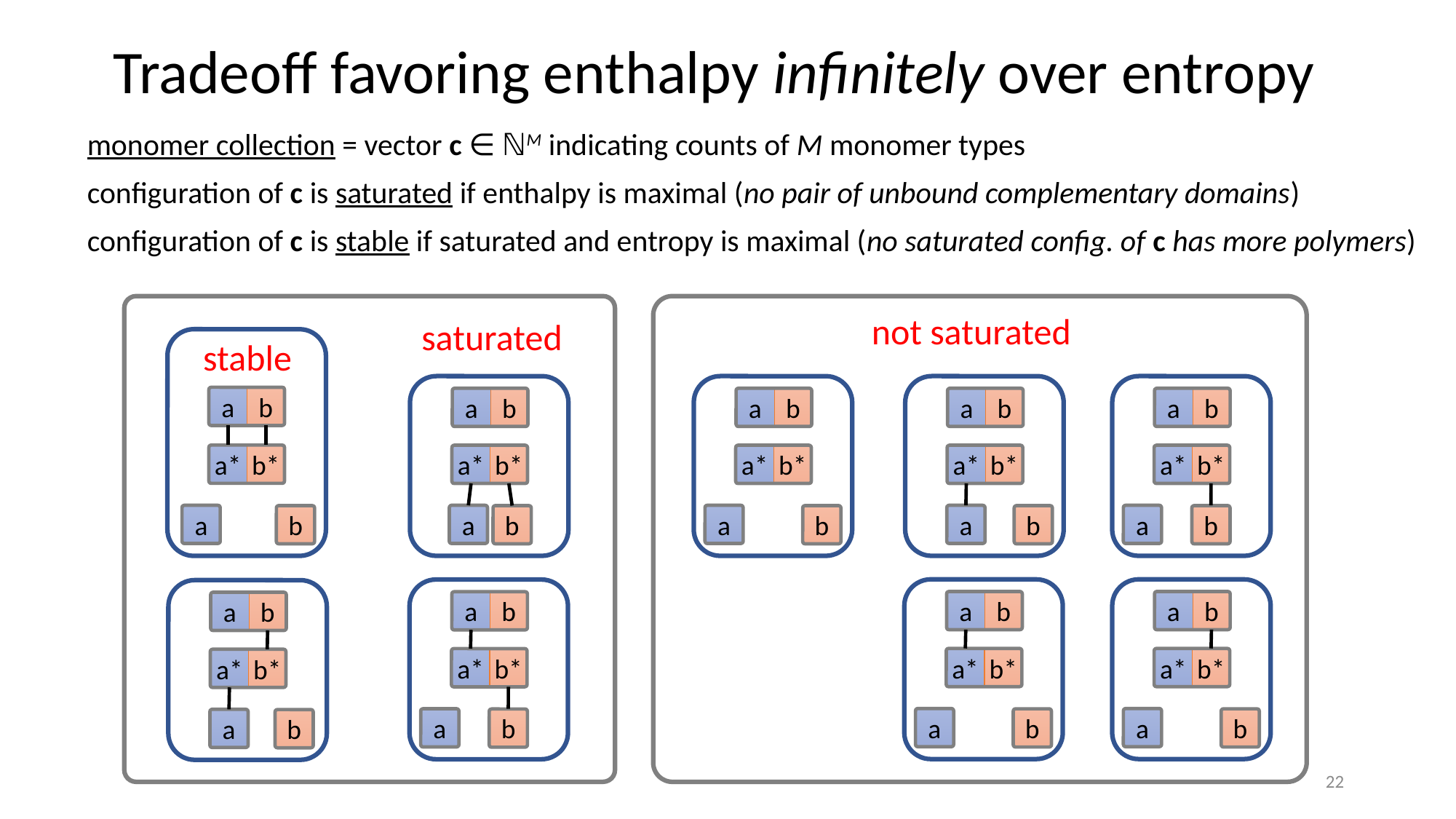

# Tradeoff favoring enthalpy infinitely over entropy
monomer collection = vector c ∈ ℕM indicating counts of M monomer types
configuration of c is saturated if enthalpy is maximal (no pair of unbound complementary domains)
configuration of c is stable if saturated and entropy is maximal (no saturated config. of c has more polymers)

saturated

a

b
a

b
a*

b*
a*

b*
a

a

b

b

a

b
a

b
a*

b*
a*

b*
a

b

a

b

not saturated

a

b
a

b
a

b
a*

b*
a*

b*
a*

b*
a

a

a

b

b

b

a

b
a

b
a*

b*
a*

b*
a

a

b

b

stable
22